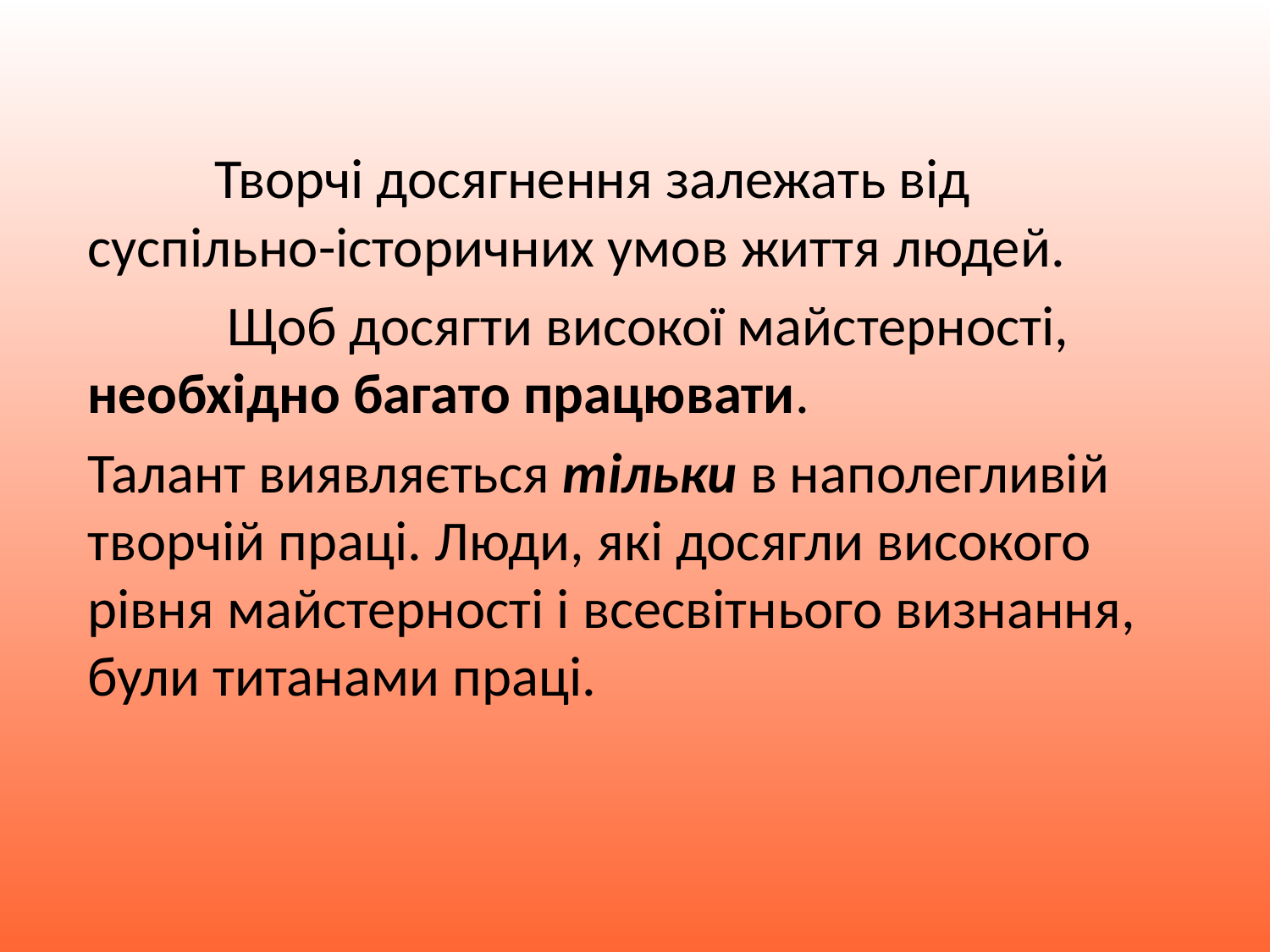

Творчі досягнення залежать від суспільно-історичних умов життя людей.
	 Щоб досягти високої майстерності, необхідно багато працювати.
Талант виявляється тільки в наполегливій творчій праці. Люди, які досягли високого рівня майстерності і всесвітнього визнання, були титанами праці.